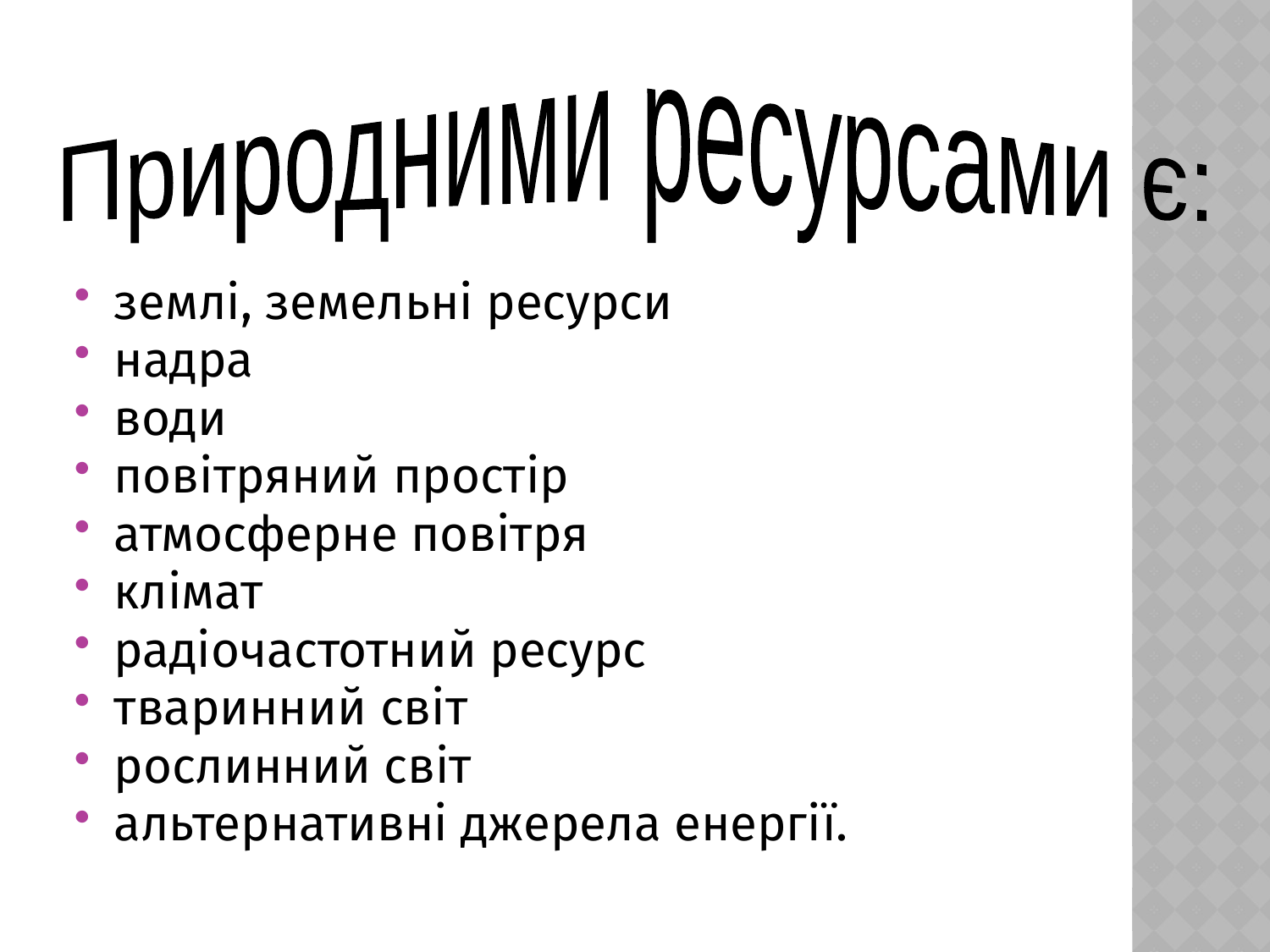

Природними ресурсами є:
землі, земельні ресурси
надра
води
повітряний простір
атмосферне повітря
клімат
радіочастотний ресурс
тваринний світ
рослинний світ
альтернативні джерела енергії.